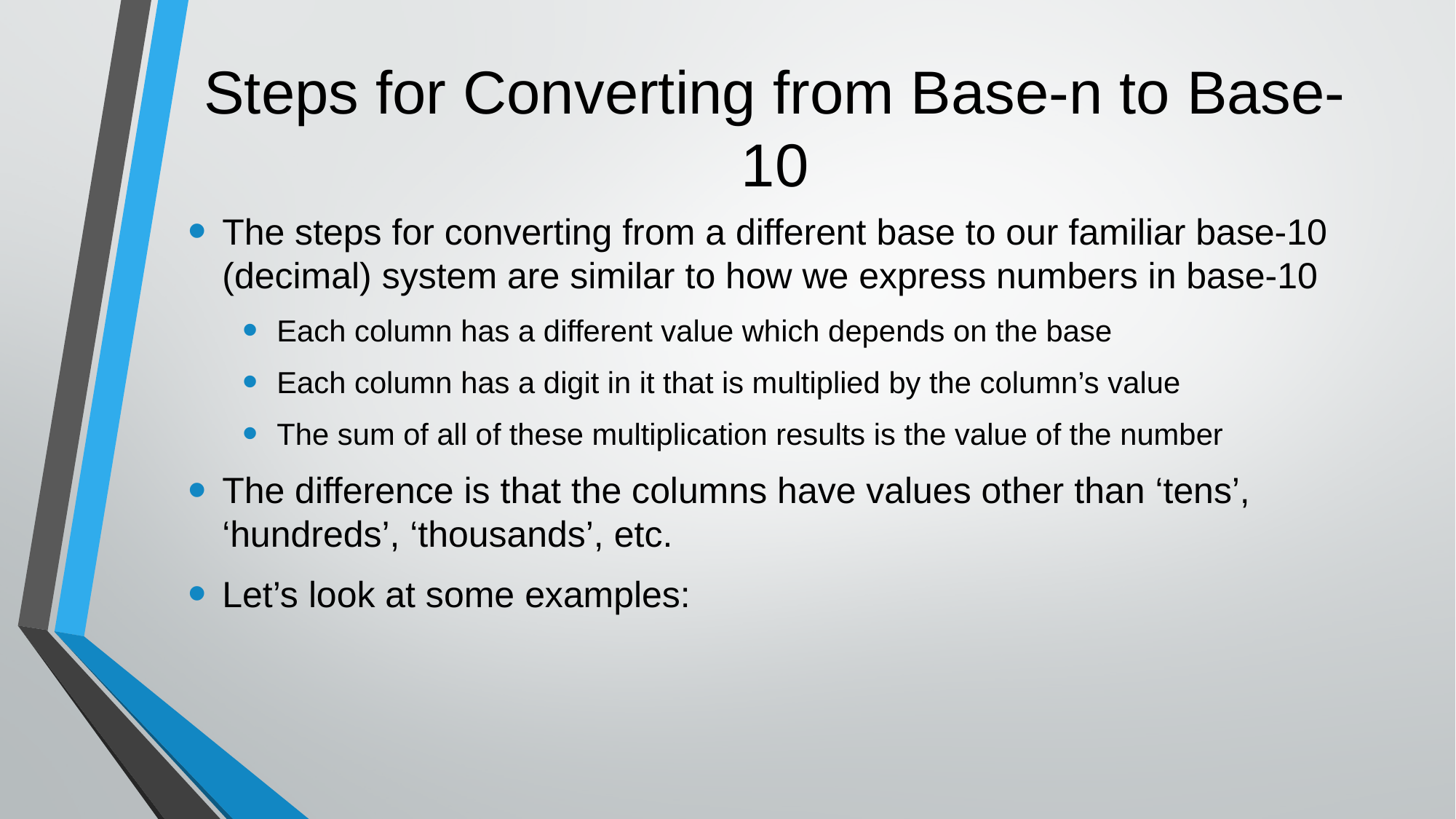

# Steps for Converting from Base-n to Base-10
The steps for converting from a different base to our familiar base-10 (decimal) system are similar to how we express numbers in base-10
Each column has a different value which depends on the base
Each column has a digit in it that is multiplied by the column’s value
The sum of all of these multiplication results is the value of the number
The difference is that the columns have values other than ‘tens’, ‘hundreds’, ‘thousands’, etc.
Let’s look at some examples: